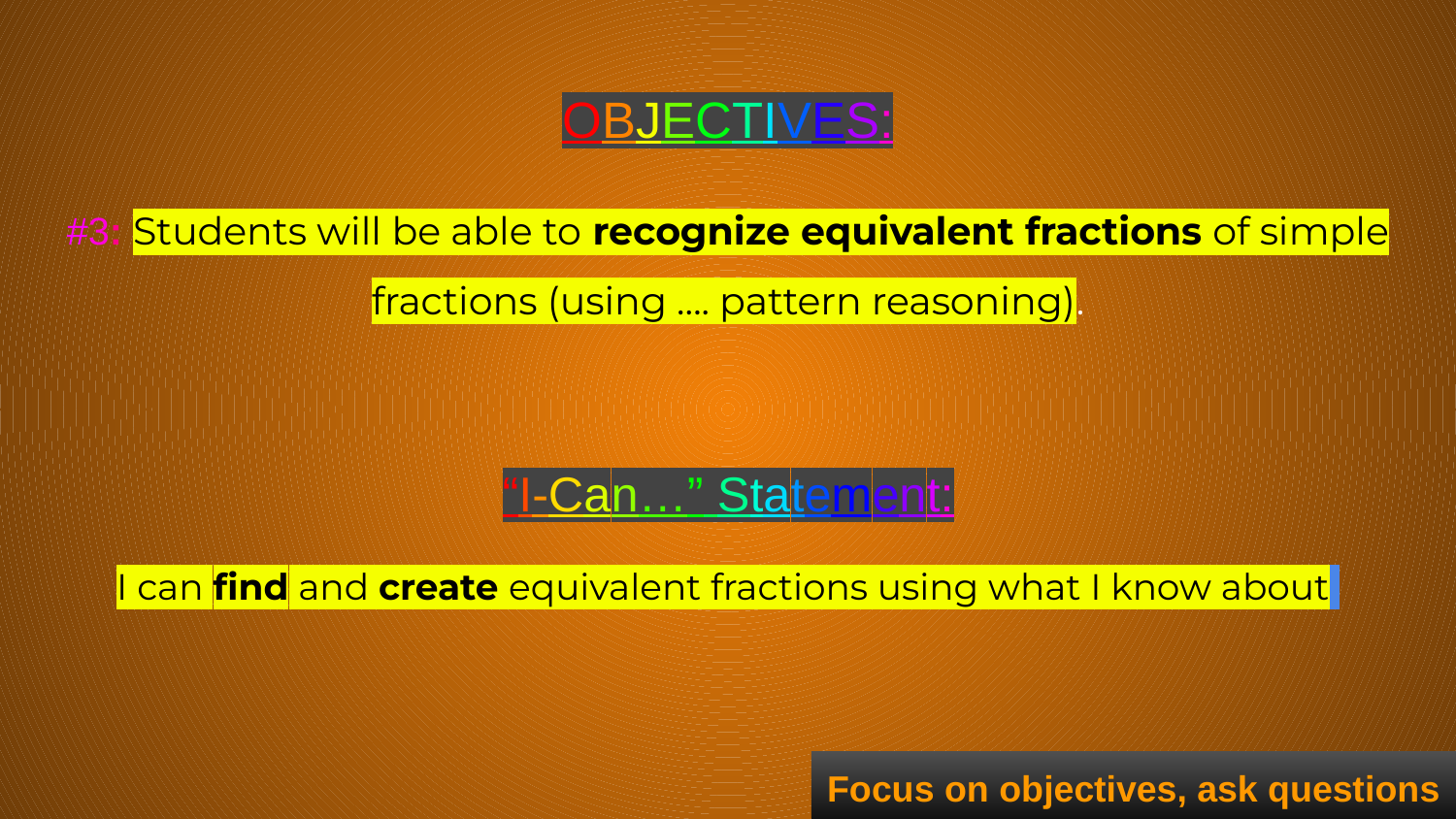

OBJECTIVES:
#3: Students will be able to recognize equivalent fractions of simple fractions (using …. pattern reasoning).

“I-Can…” Statement:
I can find and create equivalent fractions using what I know about
Focus on objectives, ask questions